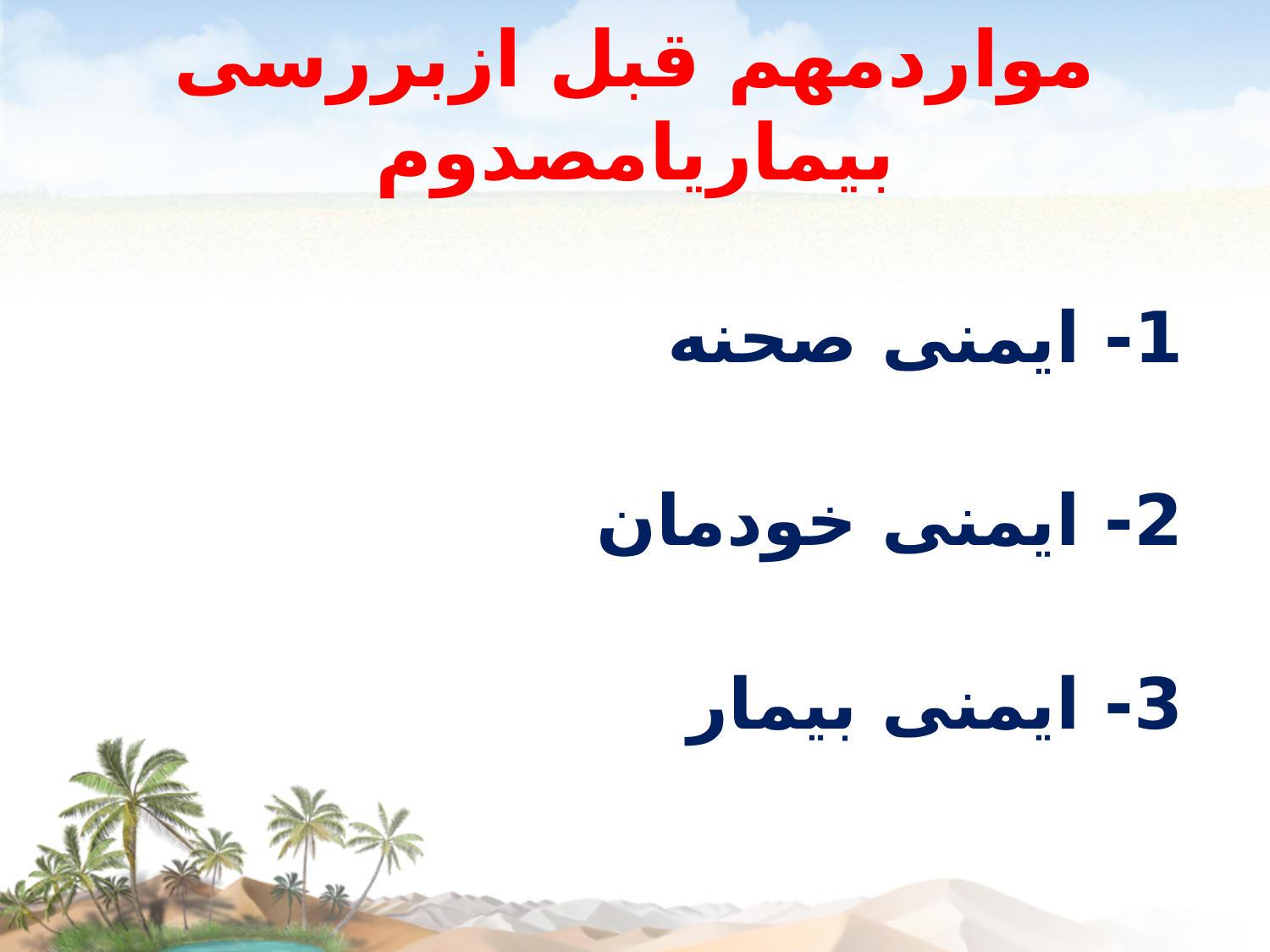

# مواردمهم قبل ازبررسی بیماریامصدوم
1- ایمنی صحنه
2- ایمنی خودمان
3- ایمنی بیمار